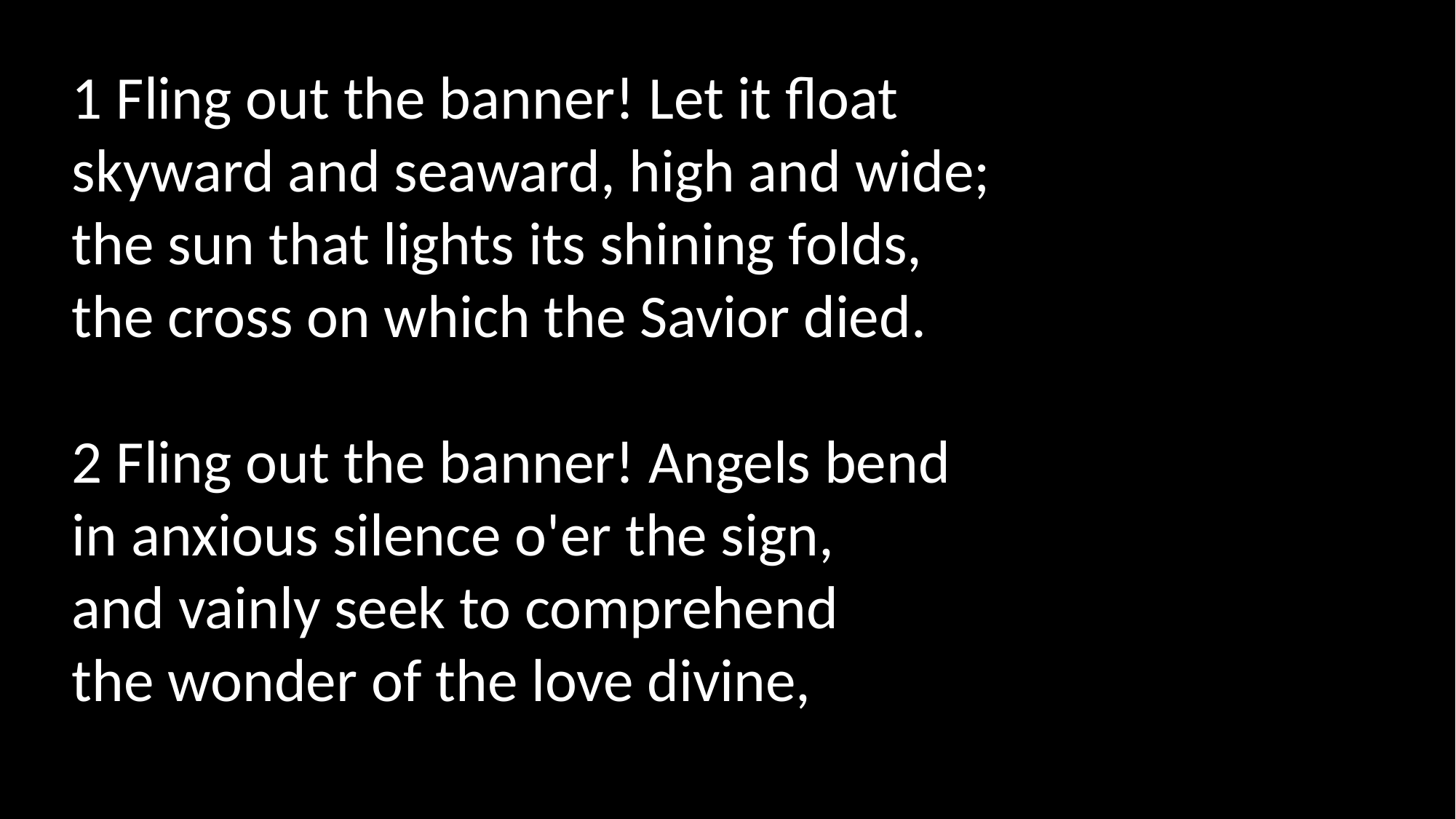

1 Fling out the banner! Let it float
skyward and seaward, high and wide;
the sun that lights its shining folds,
the cross on which the Savior died.
2 Fling out the banner! Angels bend
in anxious silence o'er the sign,
and vainly seek to comprehend
the wonder of the love divine,